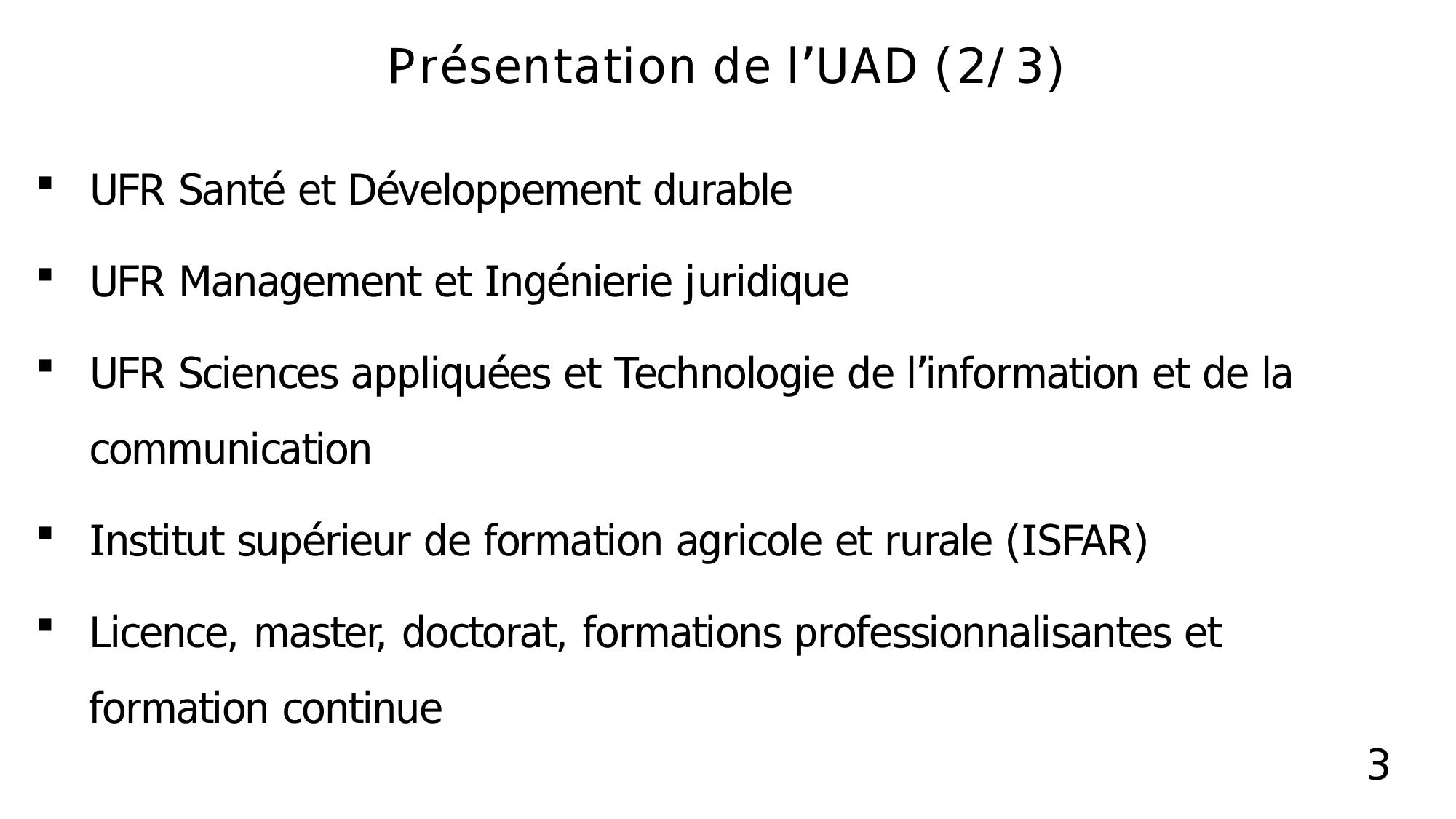

# Présentation de l’UAD (2/3)
UFR Santé et Développement durable
UFR Management et Ingénierie juridique
UFR Sciences appliquées et Technologie de l’information et de la communication
Institut supérieur de formation agricole et rurale (ISFAR)
Licence, master, doctorat, formations professionnalisantes et formation continue
3